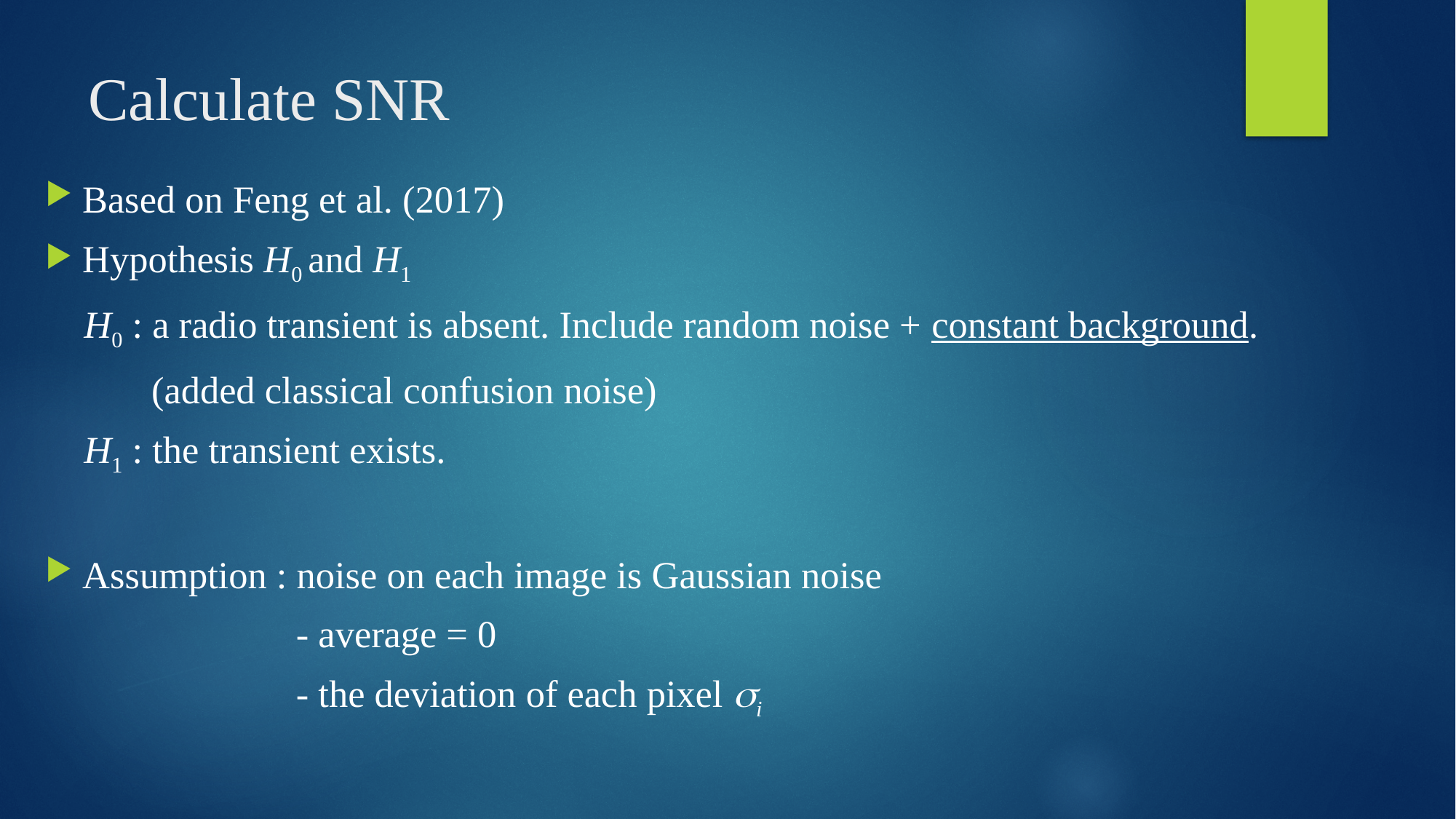

# Calculate SNR
Based on Feng et al. (2017)
Hypothesis H0 and H1
    H0 : a radio transient is absent. Include random noise + constant background.
           (added classical confusion noise)
    H1 : the transient exists.

Assumption : noise on each image is Gaussian noise
                          - average = 0
                          - the deviation of each pixel σi